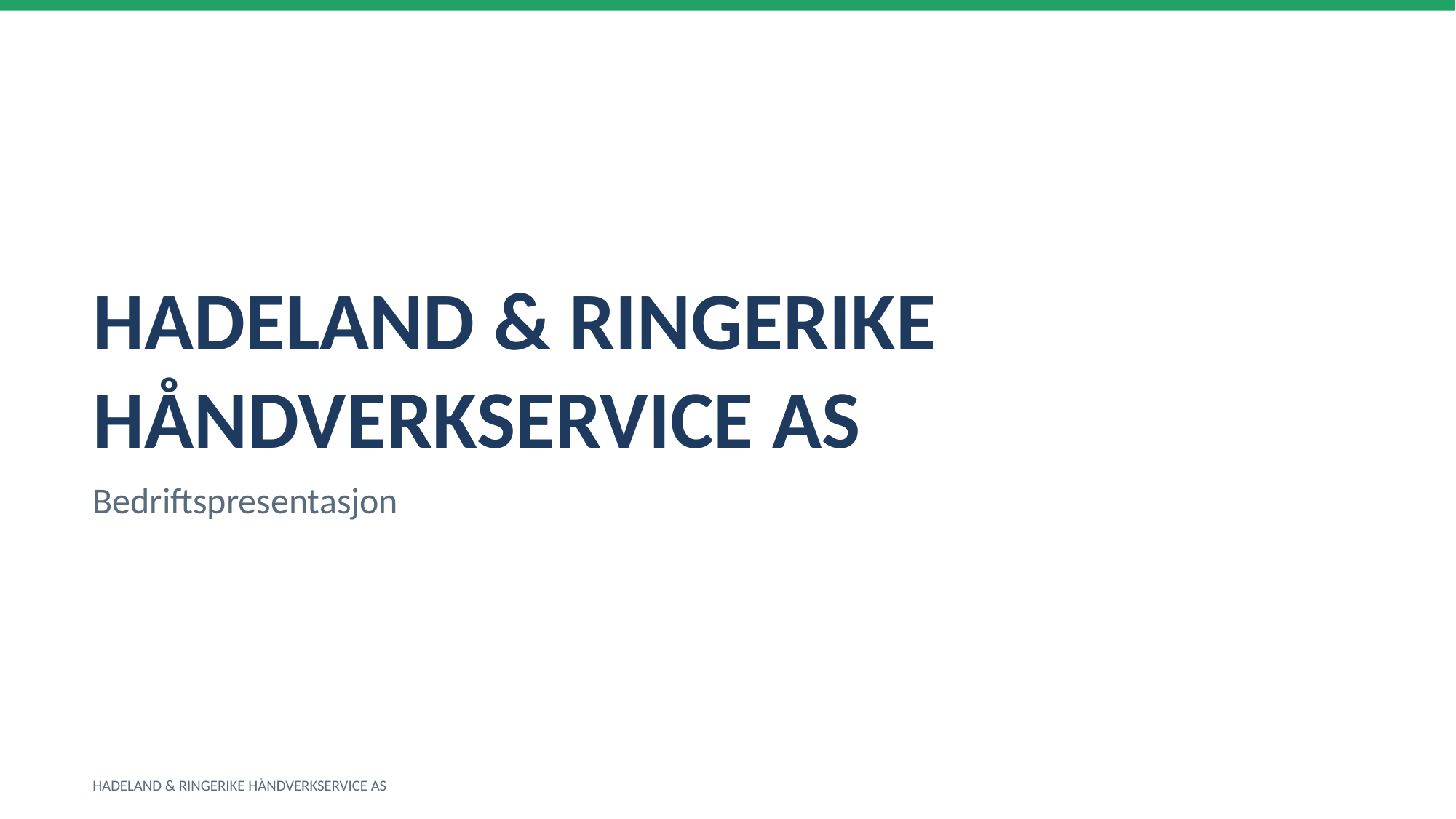

HADELAND & RINGERIKE HÅNDVERKSERVICE AS
Bedriftspresentasjon
HADELAND & RINGERIKE HÅNDVERKSERVICE AS